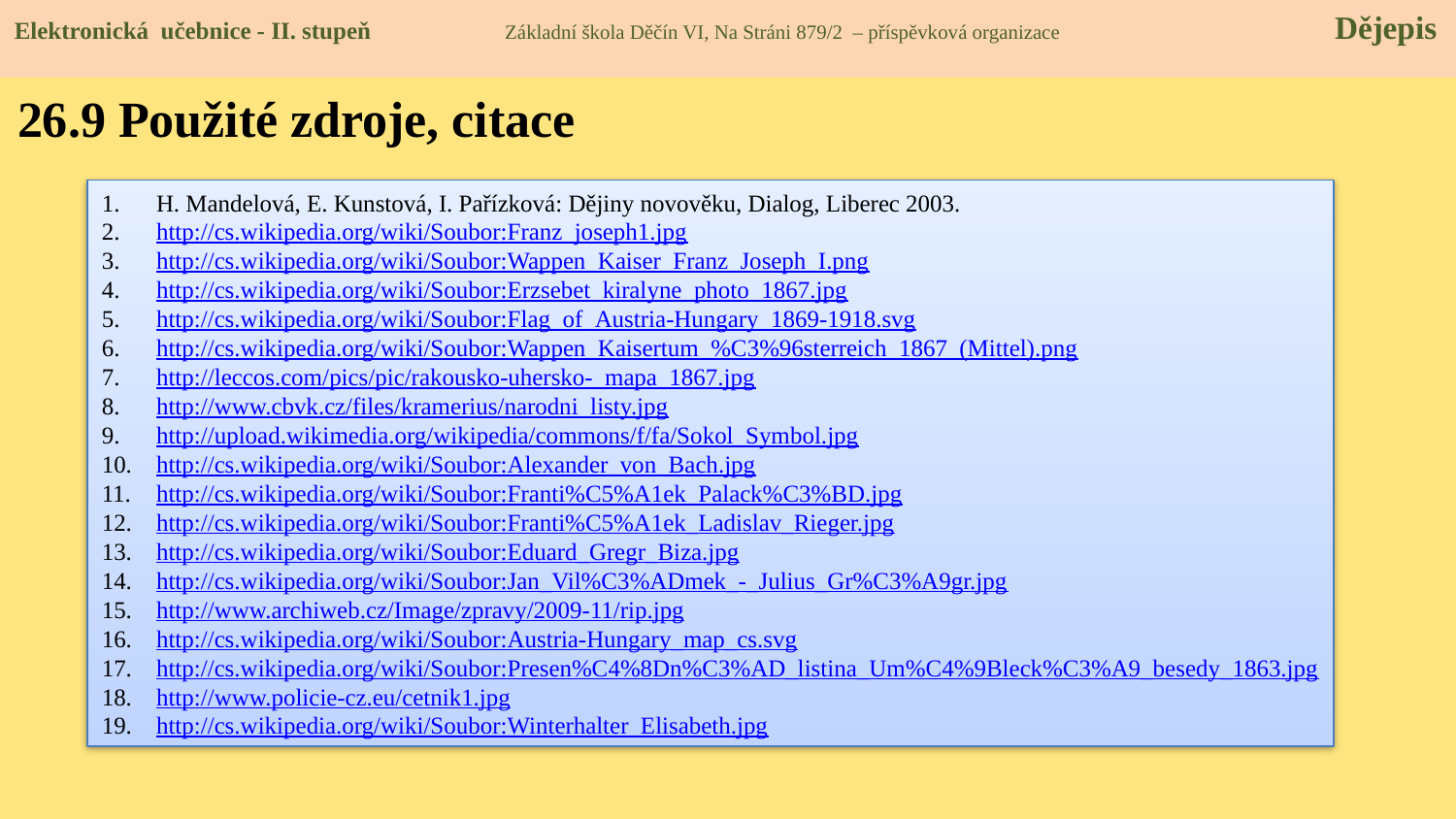

Elektronická  učebnice - II. stupeň                      Základní škola Děčín VI, Na Stráni 879/2  – příspěvková organizace                       	                          Dějepis

26.9 Použité zdroje, citace
H. Mandelová, E. Kunstová, I. Pařízková: Dějiny novověku, Dialog, Liberec 2003.
http://cs.wikipedia.org/wiki/Soubor:Franz_joseph1.jpg
http://cs.wikipedia.org/wiki/Soubor:Wappen_Kaiser_Franz_Joseph_I.png
http://cs.wikipedia.org/wiki/Soubor:Erzsebet_kiralyne_photo_1867.jpg
http://cs.wikipedia.org/wiki/Soubor:Flag_of_Austria-Hungary_1869-1918.svg
http://cs.wikipedia.org/wiki/Soubor:Wappen_Kaisertum_%C3%96sterreich_1867_(Mittel).png
http://leccos.com/pics/pic/rakousko-uhersko-_mapa_1867.jpg
http://www.cbvk.cz/files/kramerius/narodni_listy.jpg
http://upload.wikimedia.org/wikipedia/commons/f/fa/Sokol_Symbol.jpg
http://cs.wikipedia.org/wiki/Soubor:Alexander_von_Bach.jpg
http://cs.wikipedia.org/wiki/Soubor:Franti%C5%A1ek_Palack%C3%BD.jpg
http://cs.wikipedia.org/wiki/Soubor:Franti%C5%A1ek_Ladislav_Rieger.jpg
http://cs.wikipedia.org/wiki/Soubor:Eduard_Gregr_Biza.jpg
http://cs.wikipedia.org/wiki/Soubor:Jan_Vil%C3%ADmek_-_Julius_Gr%C3%A9gr.jpg
http://www.archiweb.cz/Image/zpravy/2009-11/rip.jpg
http://cs.wikipedia.org/wiki/Soubor:Austria-Hungary_map_cs.svg
http://cs.wikipedia.org/wiki/Soubor:Presen%C4%8Dn%C3%AD_listina_Um%C4%9Bleck%C3%A9_besedy_1863.jpg
http://www.policie-cz.eu/cetnik1.jpg
http://cs.wikipedia.org/wiki/Soubor:Winterhalter_Elisabeth.jpg